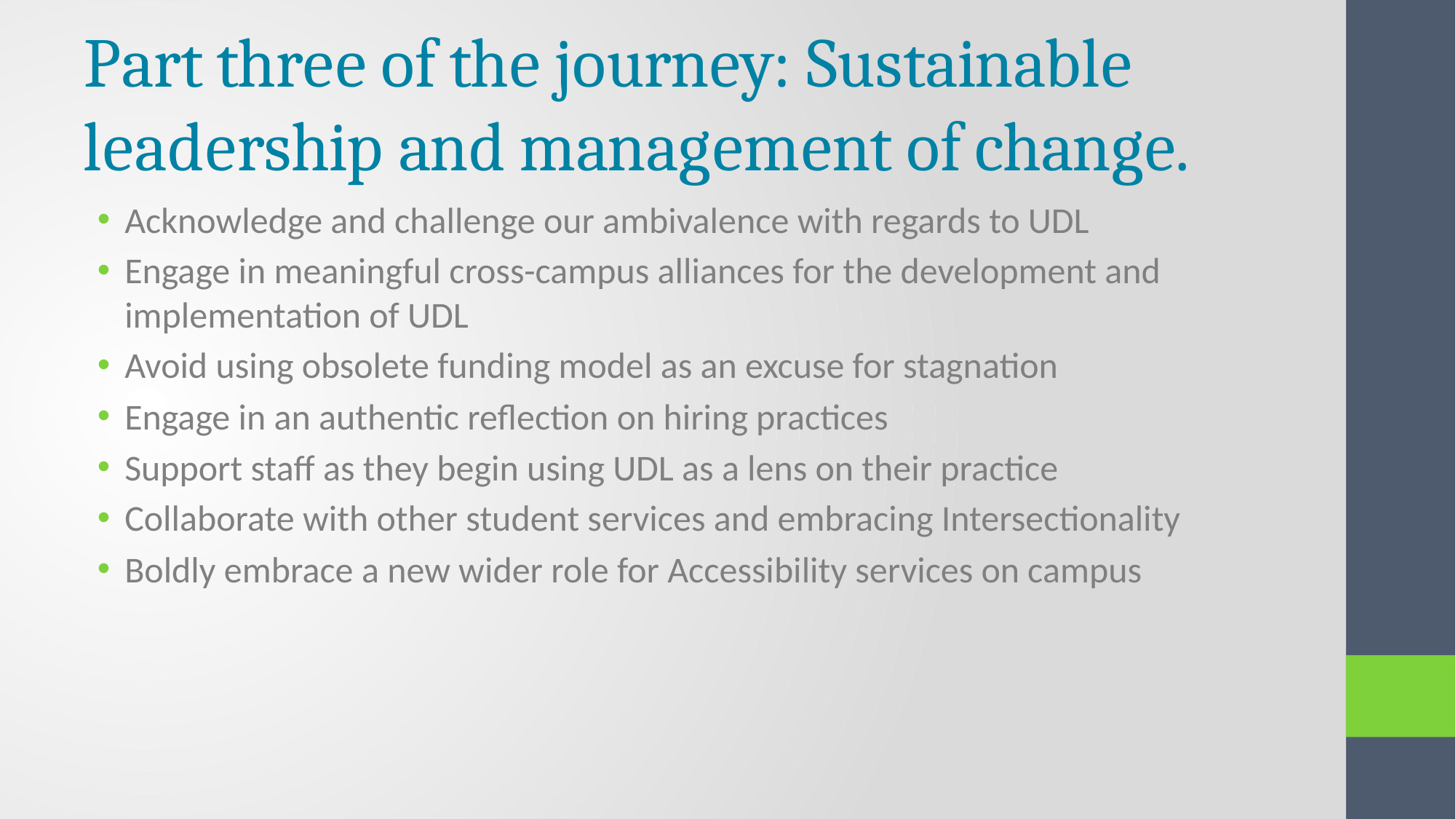

# Part three of the journey: Sustainable leadership and management of change.
Acknowledge and challenge our ambivalence with regards to UDL
Engage in meaningful cross-campus alliances for the development and implementation of UDL
Avoid using obsolete funding model as an excuse for stagnation
Engage in an authentic reflection on hiring practices
Support staff as they begin using UDL as a lens on their practice
Collaborate with other student services and embracing Intersectionality
Boldly embrace a new wider role for Accessibility services on campus